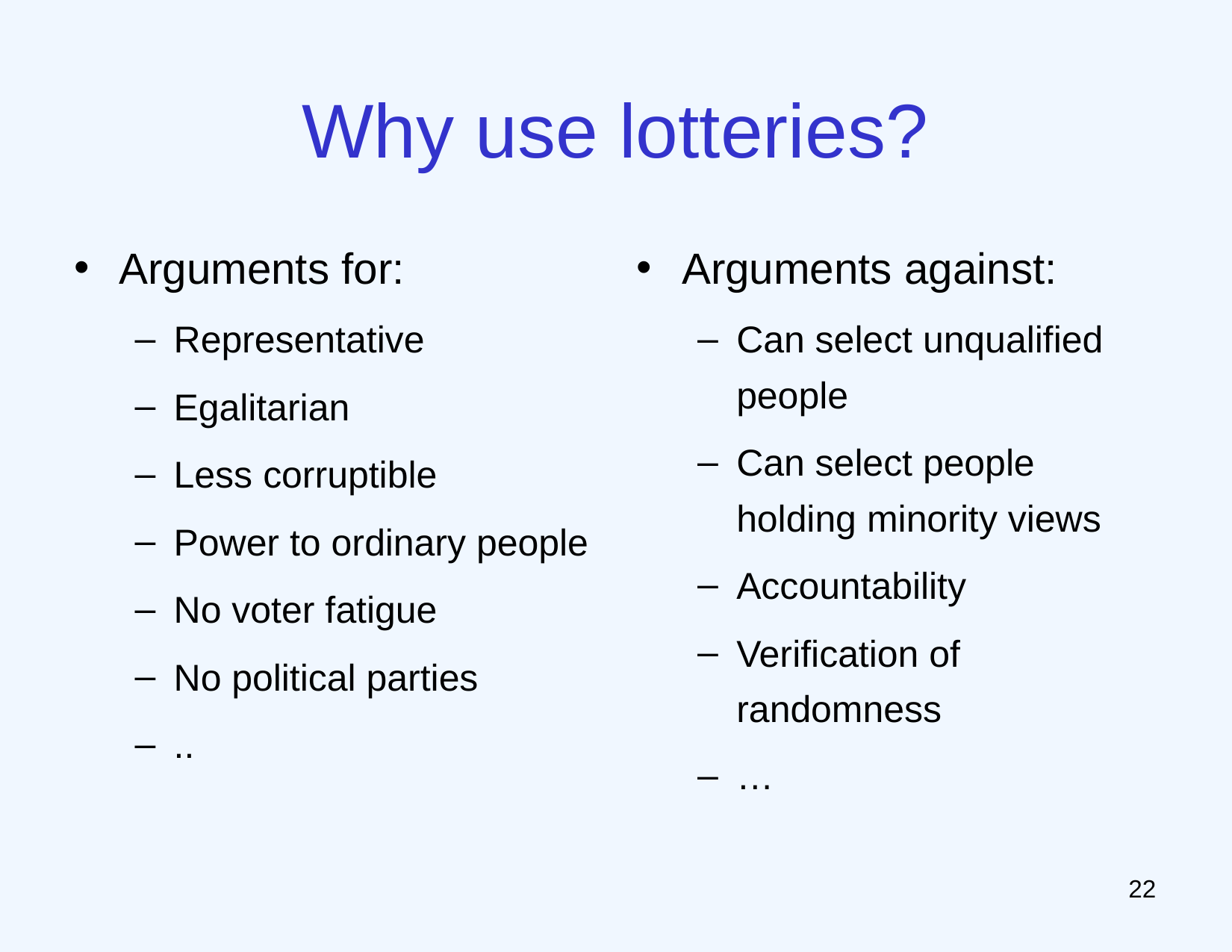

# Why use lotteries?
Arguments for:
Representative
Egalitarian
Less corruptible
Power to ordinary people
No voter fatigue
No political parties
..

Arguments against:
Can select unqualified people
Can select people holding minority views
Accountability
Verification of randomness
…
22